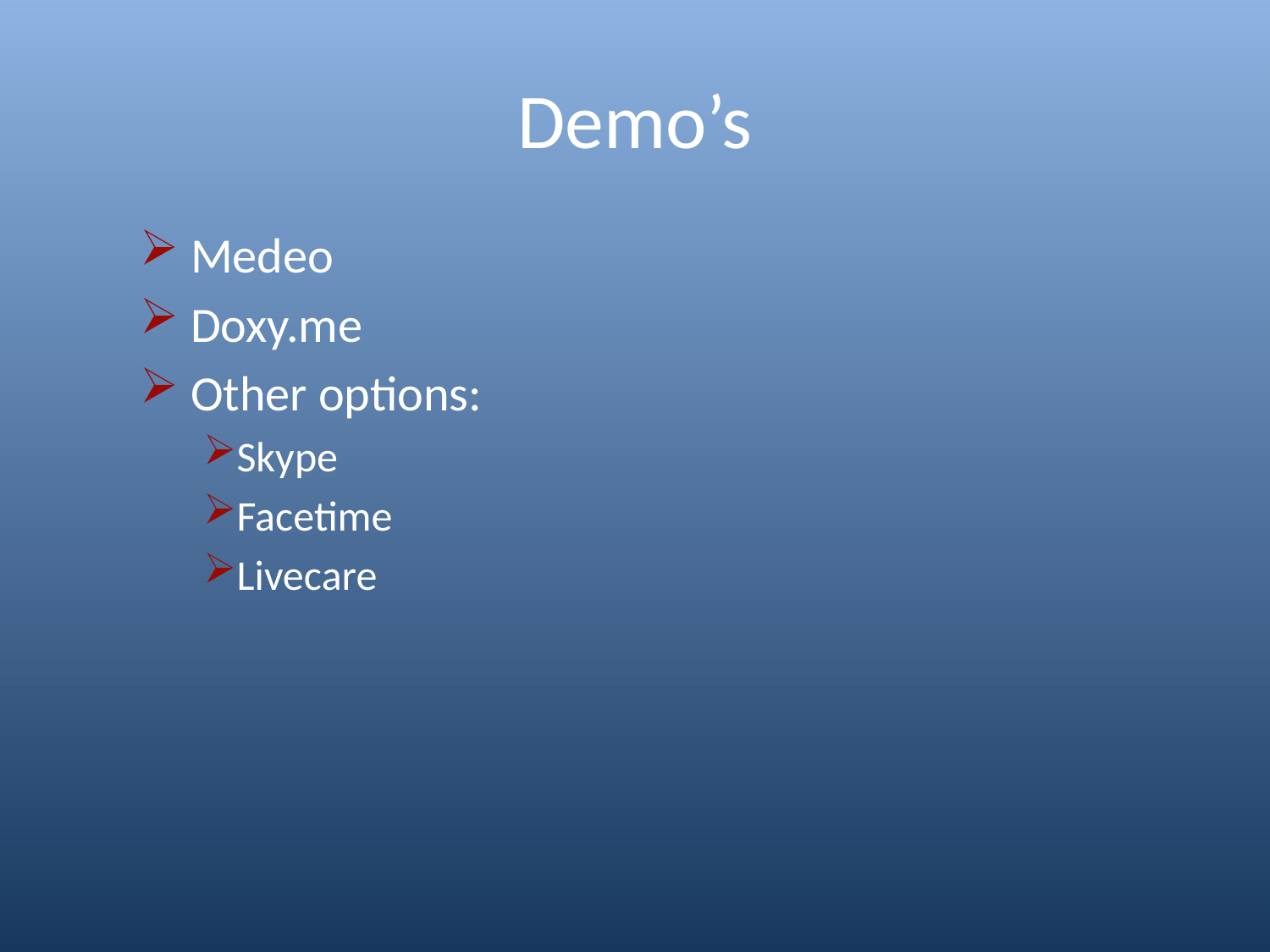

# Demo’s

 Medeo
 Doxy.me
 Other options:
Skype
Facetime
Livecare